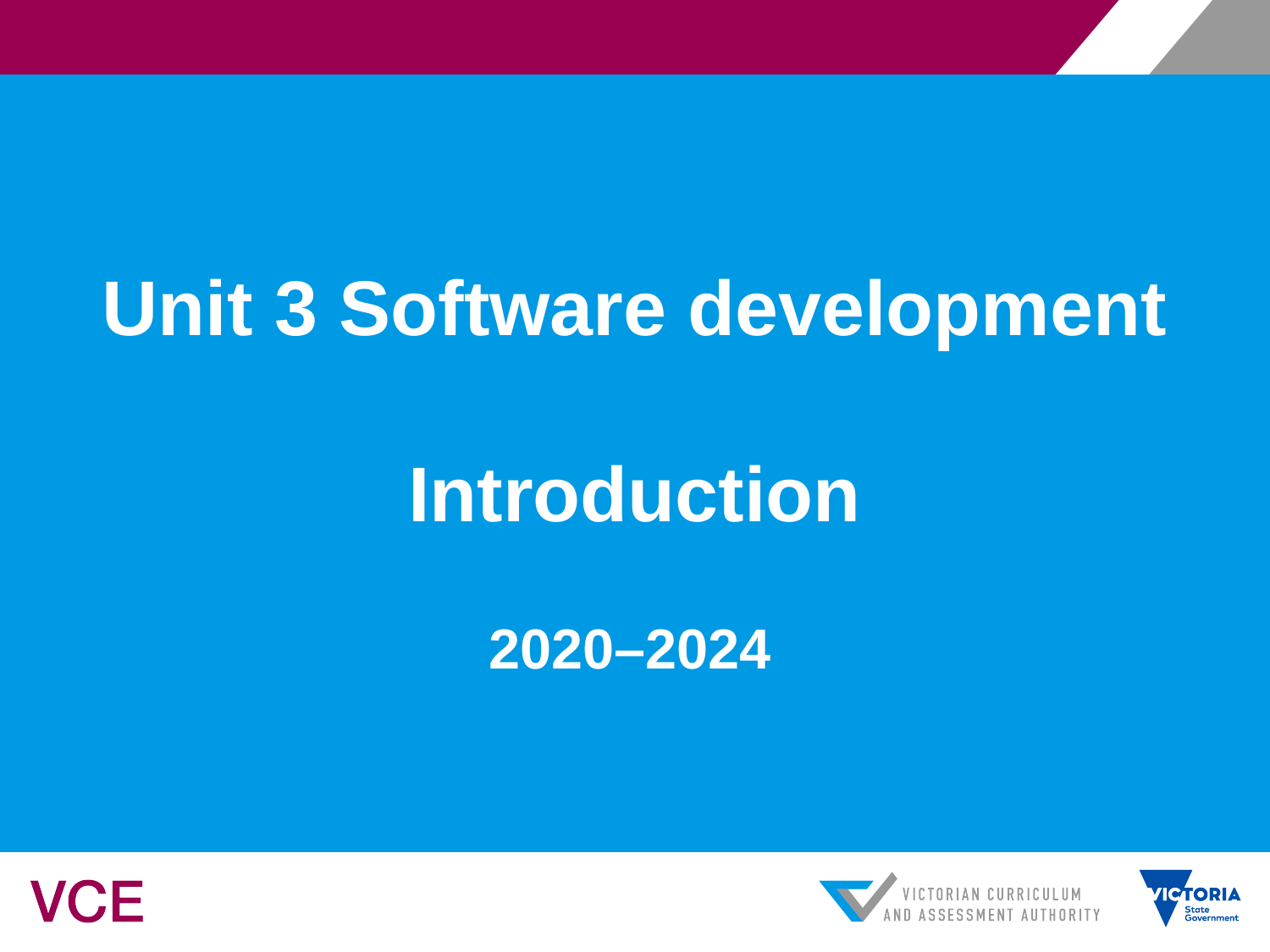

# Unit 3 Software development Introduction
2020–2024